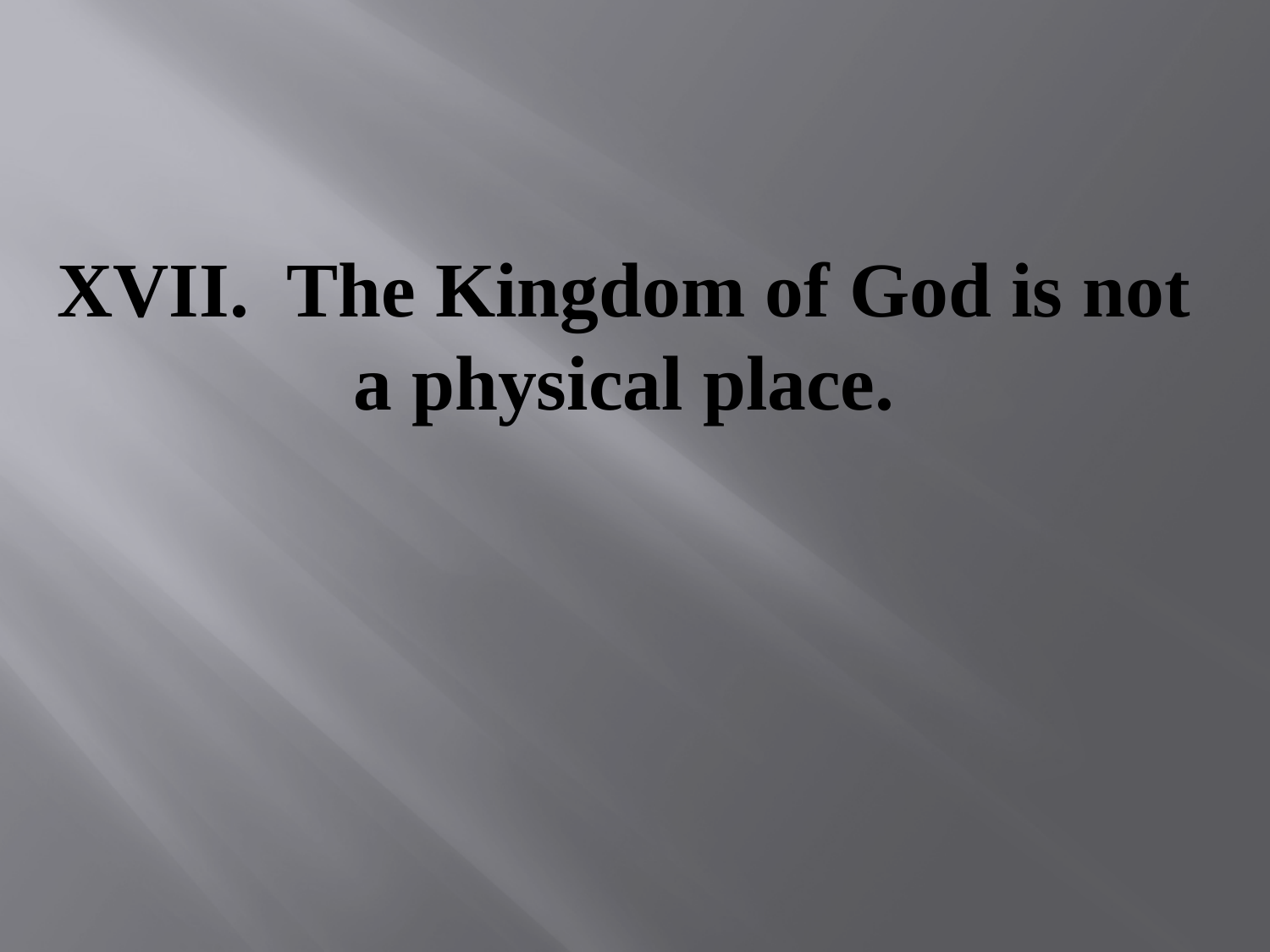

# XVII.  The Kingdom of God is not a physical place.